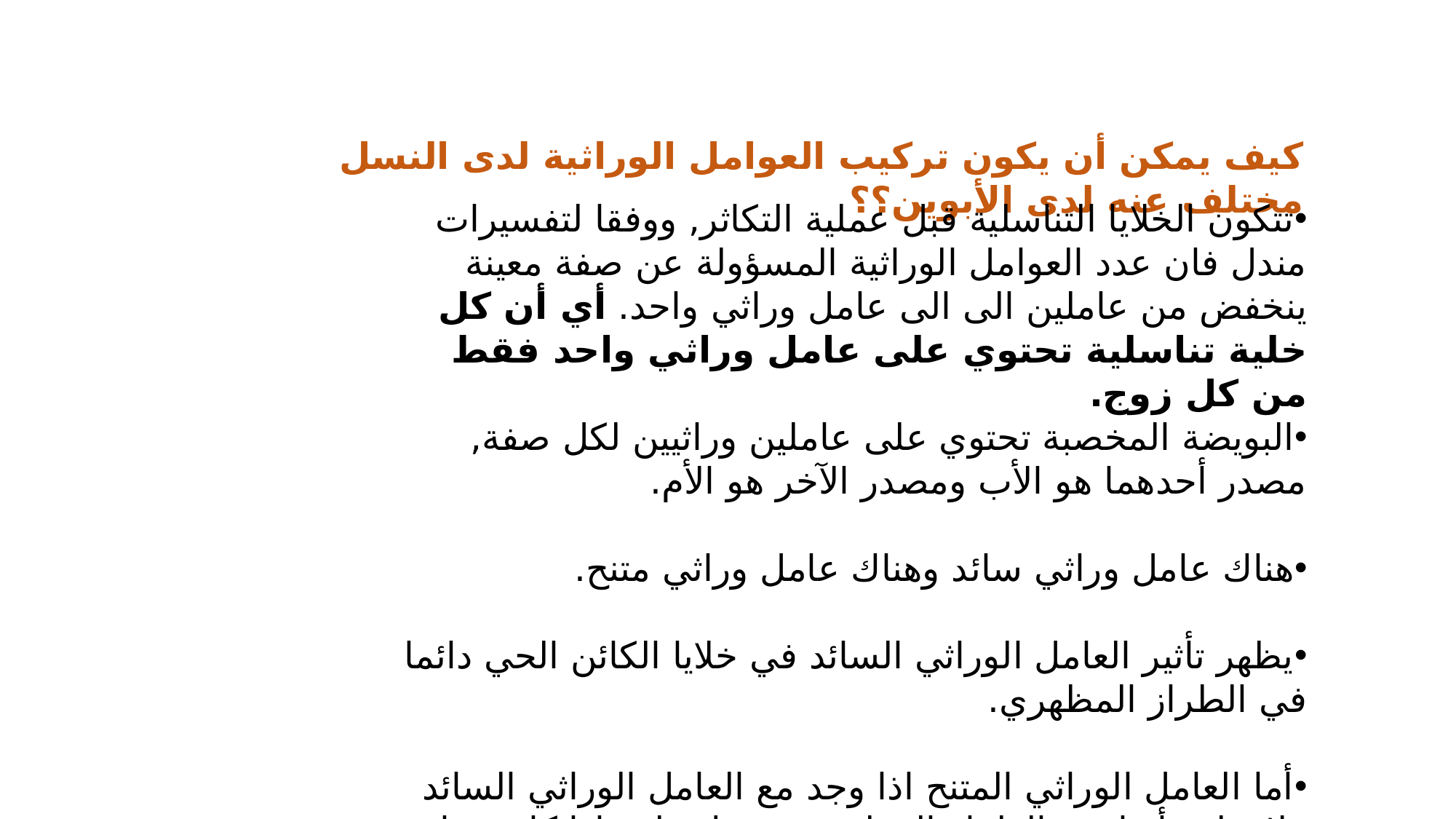

كيف يمكن أن يكون تركيب العوامل الوراثية لدى النسل مختلف عنه لدى الأبوين؟؟
تتكون الخلايا التناسلية قبل عملية التكاثر, ووفقا لتفسيرات مندل فان عدد العوامل الوراثية المسؤولة عن صفة معينة ينخفض من عاملين الى الى عامل وراثي واحد. أي أن كل خلية تناسلية تحتوي على عامل وراثي واحد فقط من كل زوج.
البويضة المخصبة تحتوي على عاملين وراثيين لكل صفة, مصدر أحدهما هو الأب ومصدر الآخر هو الأم.

هناك عامل وراثي سائد وهناك عامل وراثي متنح.

يظهر تأثير العامل الوراثي السائد في خلايا الكائن الحي دائما في الطراز المظهري.

أما العامل الوراثي المتنح اذا وجد مع العامل الوراثي السائد فلا يظهر أبدا في الطراز المظهري. فقط يظهر اذا كان نقيا للصفة.